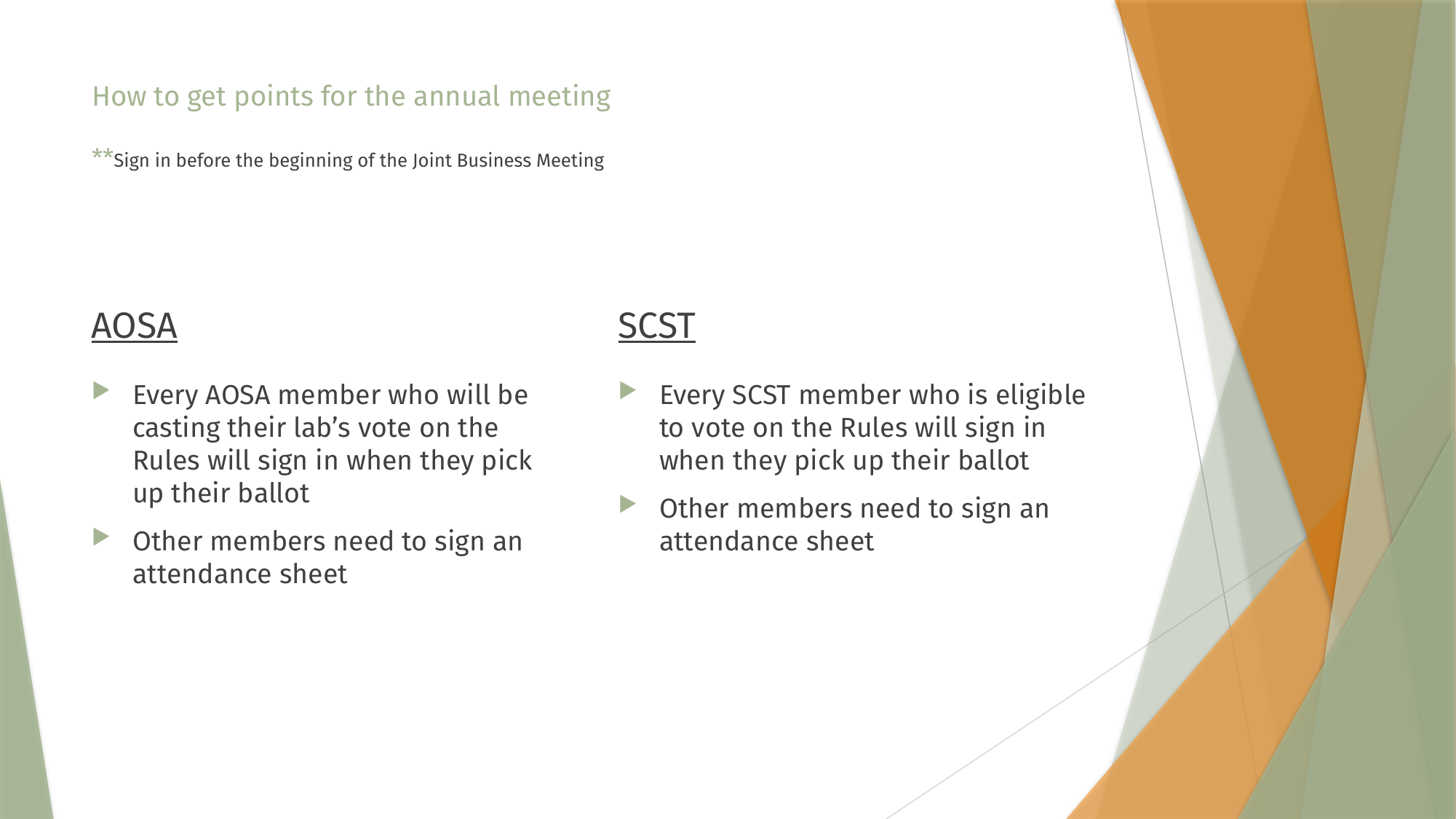

# How to get points for the annual meeting **Sign in before the beginning of the Joint Business Meeting
AOSA
SCST
Every SCST member who is eligible to vote on the Rules will sign in when they pick up their ballot
Other members need to sign an attendance sheet

Every AOSA member who will be casting their lab’s vote on the Rules will sign in when they pick up their ballot
Other members need to sign an attendance sheet